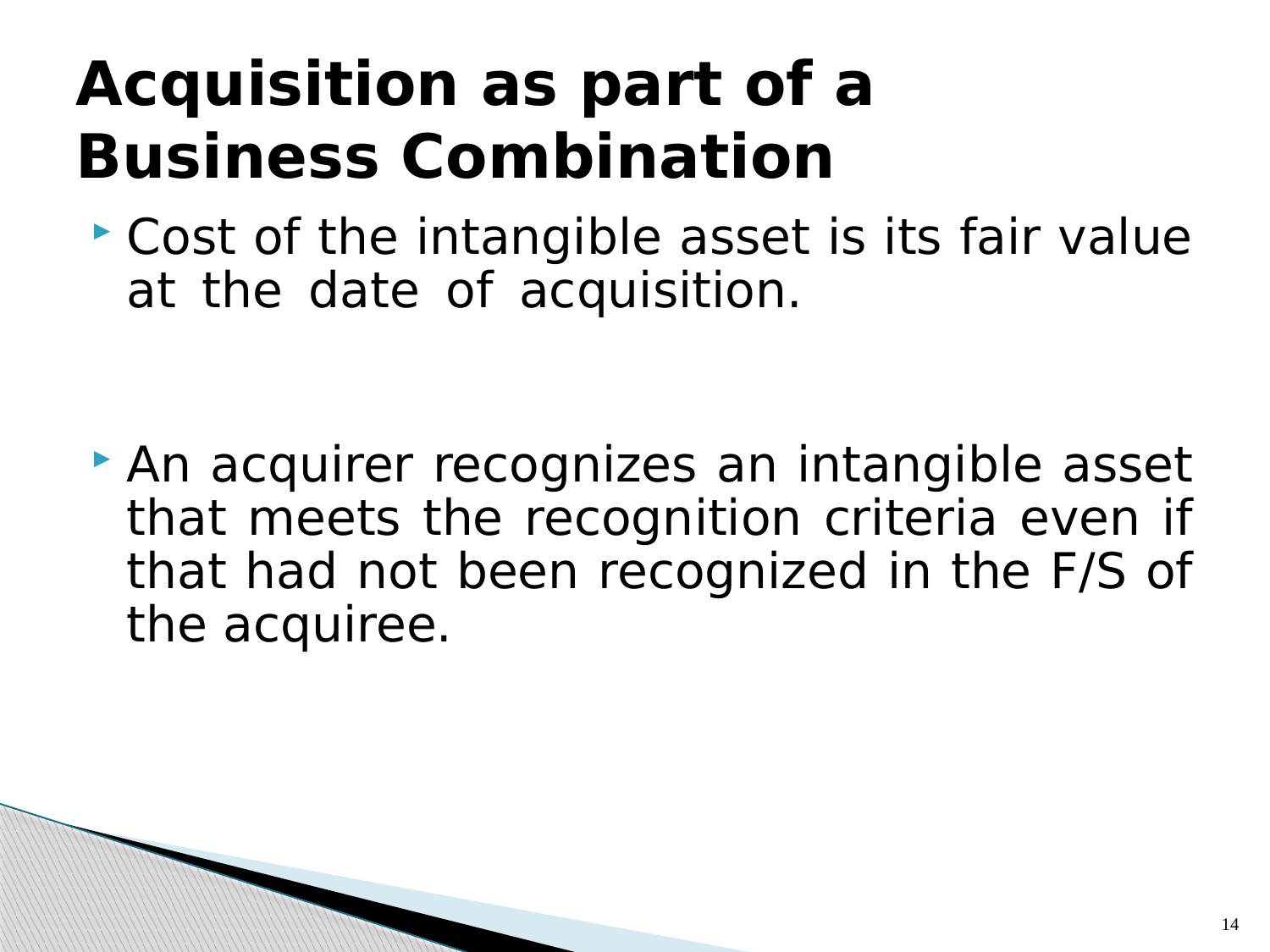

# Acquisition as part of a Business Combination
Cost of the intangible asset is its fair value at the date of acquisition.

An acquirer recognizes an intangible asset that meets the recognition criteria even if that had not been recognized in the F/S of the acquiree.

14